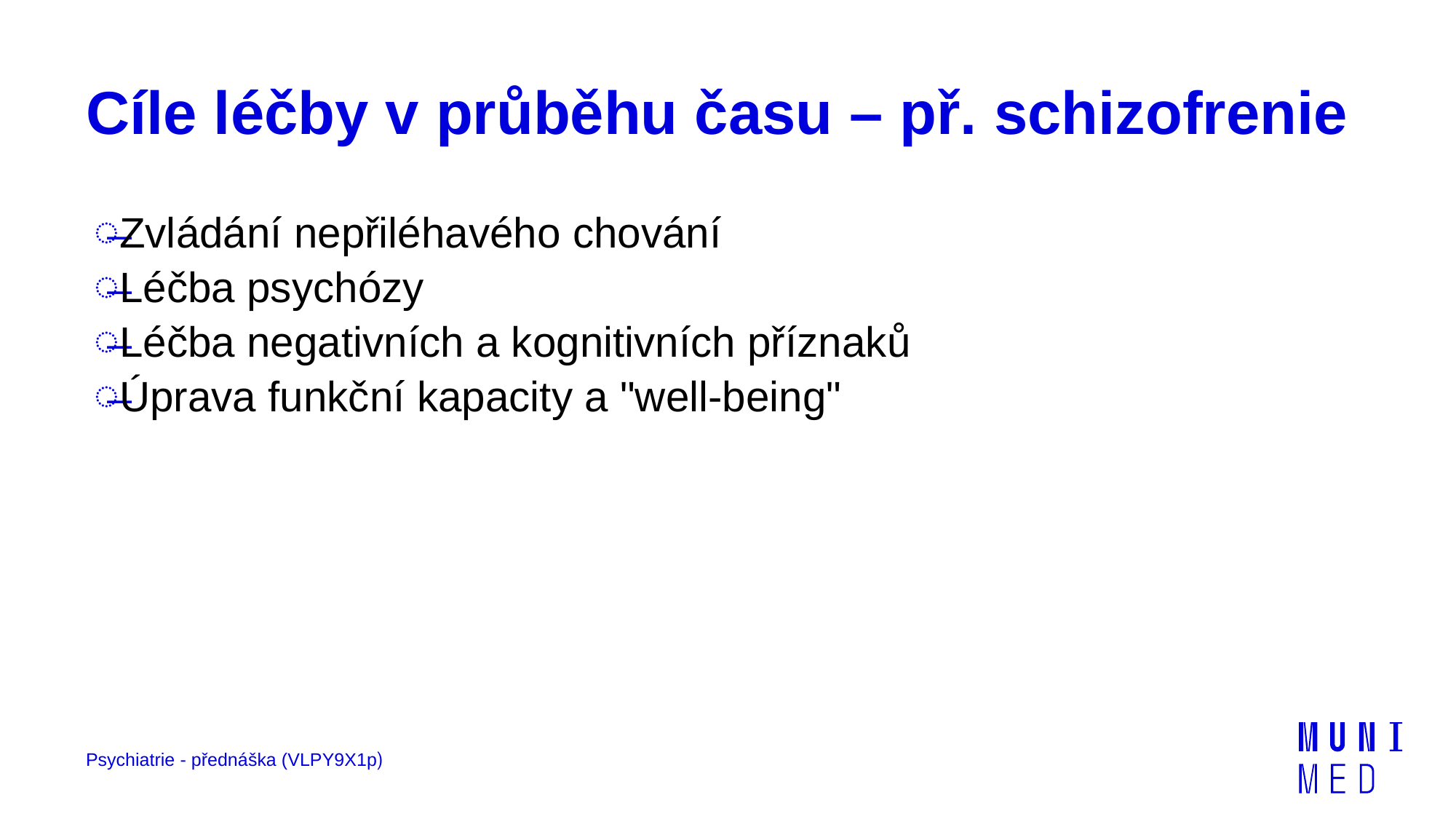

# Cíle léčby v průběhu času – př. schizofrenie
Zvládání nepřiléhavého chování
Léčba psychózy
Léčba negativních a kognitivních příznaků
Úprava funkční kapacity a "well-being"
Psychiatrie - přednáška (VLPY9X1p)